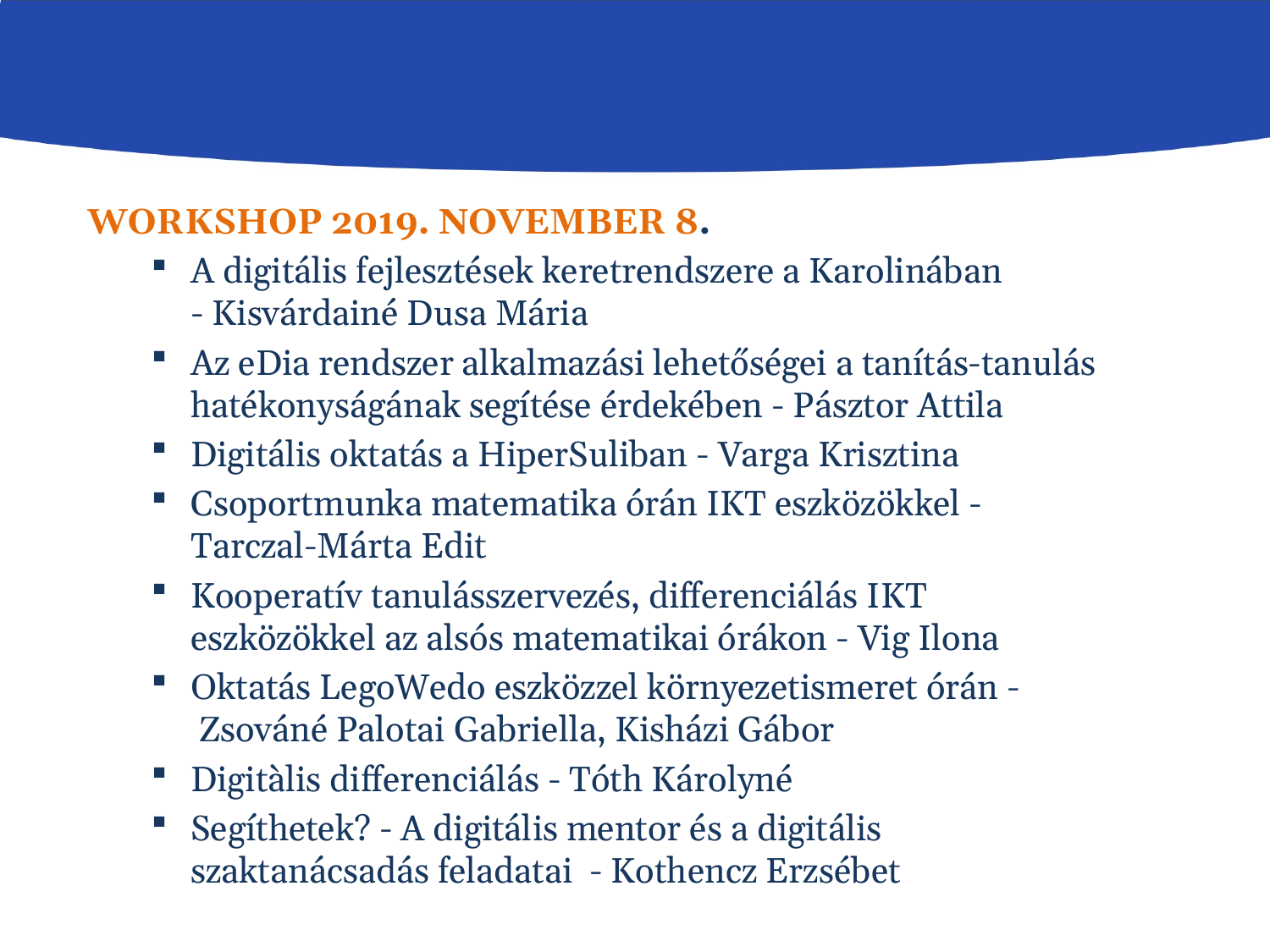

WORKSHOP 2019. NOVEMBER 8.
A digitális fejlesztések keretrendszere a Karolinában
- Kisvárdainé Dusa Mária
Az eDia rendszer alkalmazási lehetőségei a tanítás-tanulás hatékonyságának segítése érdekében - Pásztor Attila
Digitális oktatás a HiperSuliban - Varga Krisztina
Csoportmunka matematika órán IKT eszközökkel - Tarczal-Márta Edit
Kooperatív tanulásszervezés, differenciálás IKT eszközökkel az alsós matematikai órákon - Vig Ilona
Oktatás LegoWedo eszközzel környezetismeret órán -  Zsováné Palotai Gabriella, Kisházi Gábor
Digitàlis differenciálás - Tóth Károlyné
Segíthetek? - A digitális mentor és a digitális szaktanácsadás feladatai  - Kothencz Erzsébet
#